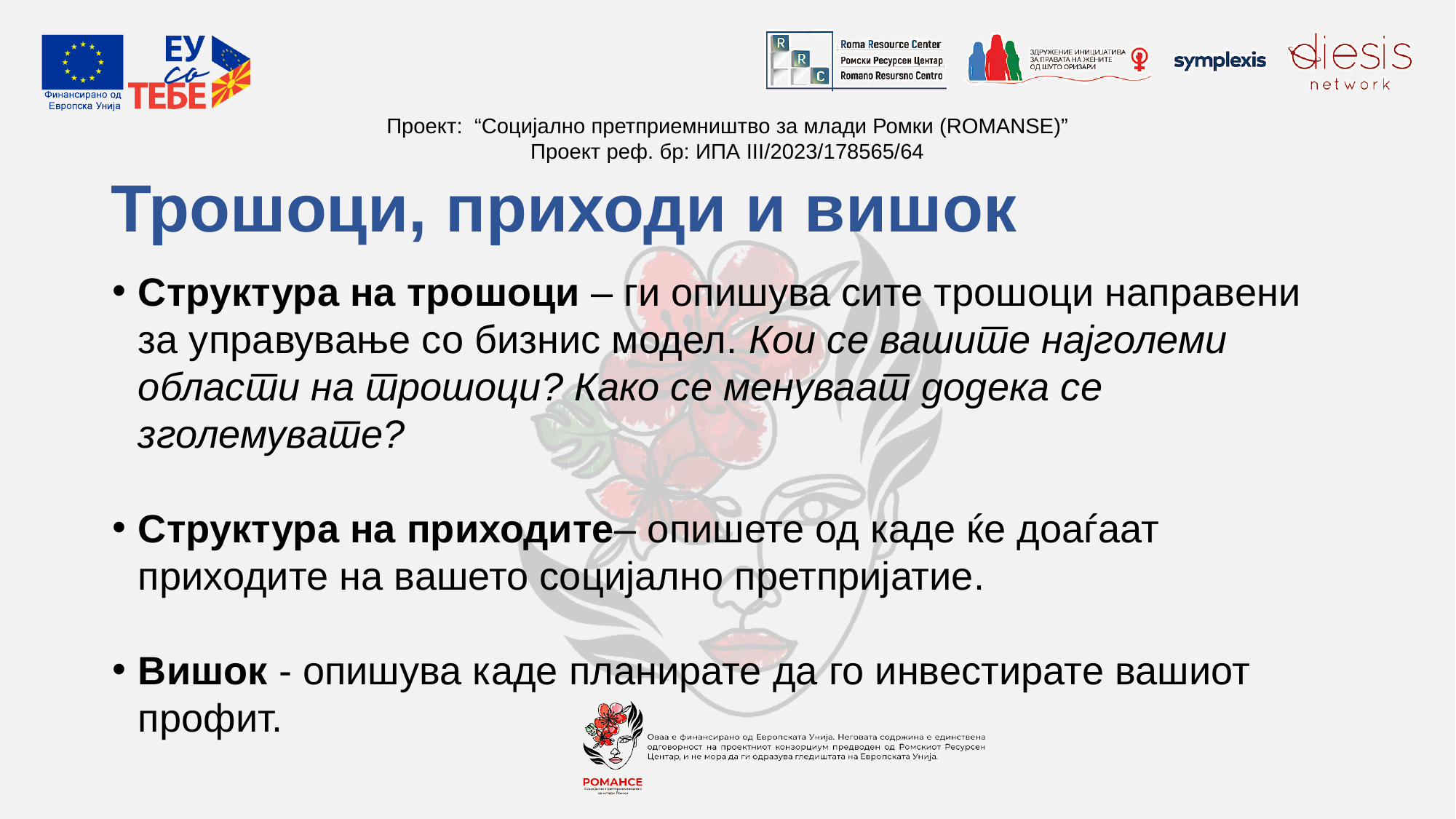

# Трошоци, приходи и вишок
Структура на трошоци – ги опишува сите трошоци направени за управување со бизнис модел. Кои се вашите најголеми области на трошоци? Како се менуваат додека се зголемувате?

Структура на приходите– опишете од каде ќе доаѓаат приходите на вашето социјално претпријатие.

Вишок - опишува каде планирате да го инвестирате вашиот профит.